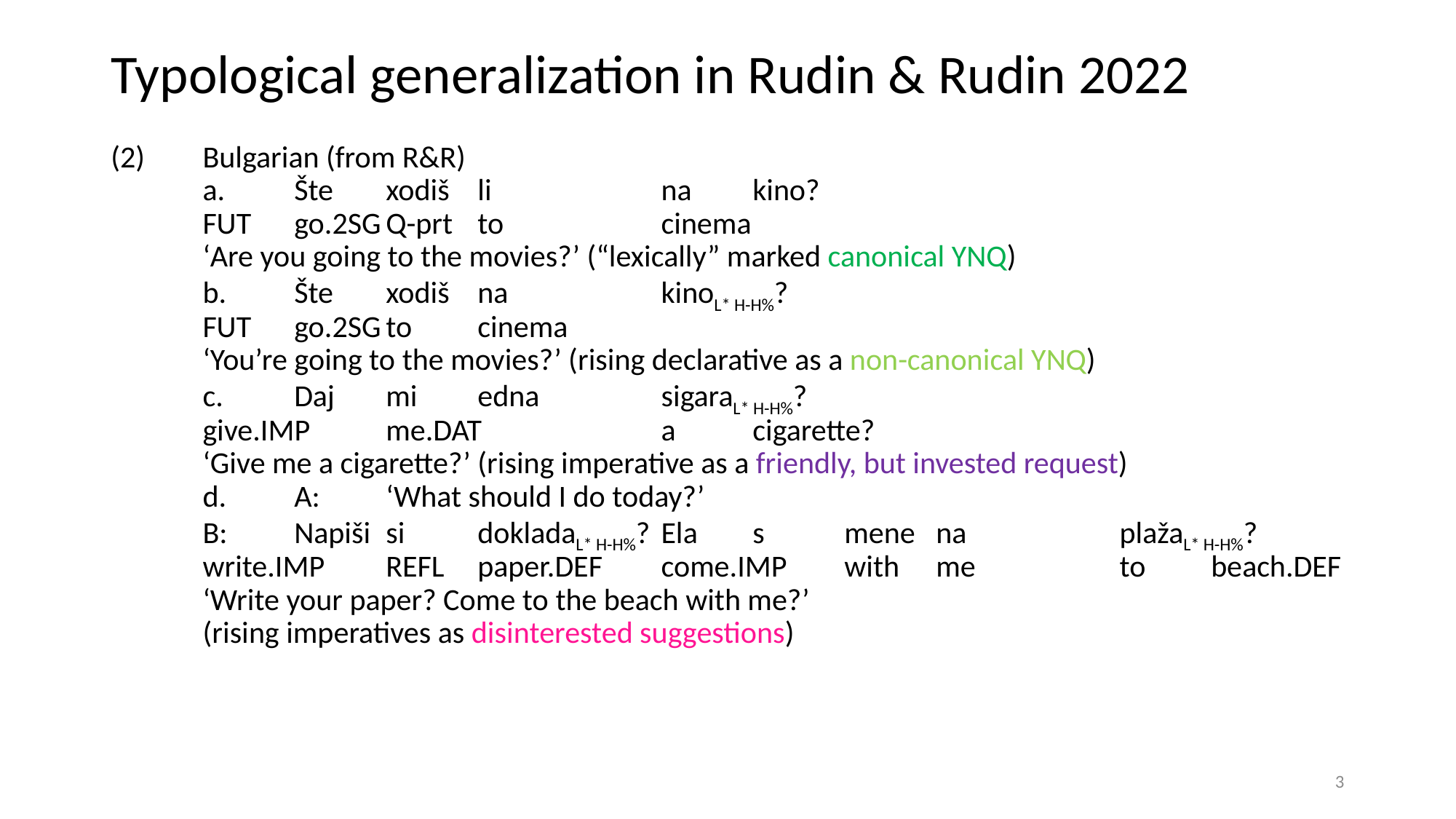

# Typological generalization in Rudin & Rudin 2022
(2)			Bulgarian (from R&R)
						a.		Šte			xodiš				li							na		kino?
										FUT		go.2SG		Q-prt		to		cinema
										‘Are you going to the movies?’ (“lexically” marked canonical YNQ)
						b.		Šte			xodiš				na		kinoL* H-H%?
										FUT		go.2SG		to			cinema
										‘You’re going to the movies?’ (rising declarative as a non-canonical YNQ)
						c.		Daj								mi								edna		sigaraL* H-H%?
										give.IMP		me.DAT		a							cigarette?
										‘Give me a cigarette?’ (rising imperative as a friendly, but invested request)
						d.		A:		‘What should I do today?’
										B:		Napiši						si						dokladaL* H-H%?		Ela											s						mene		na		plažaL* H-H%?
														write.IMP	REFL		paper.DEF								come.IMP		with		me						to			beach.DEF
														‘Write your paper? Come to the beach with me?’
																																																(rising imperatives as disinterested suggestions)
3